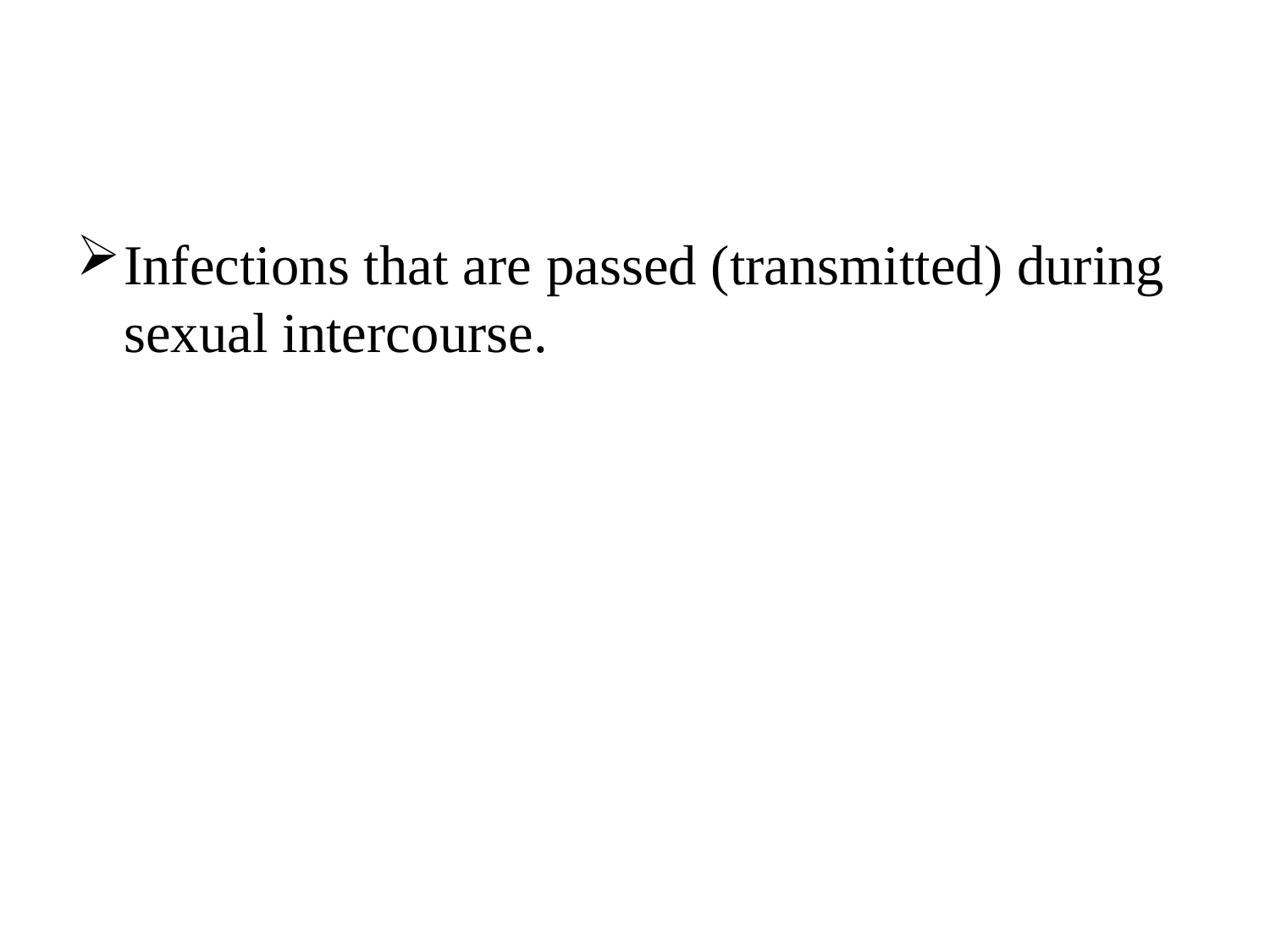

#
Infections that are passed (transmitted) during sexual intercourse.